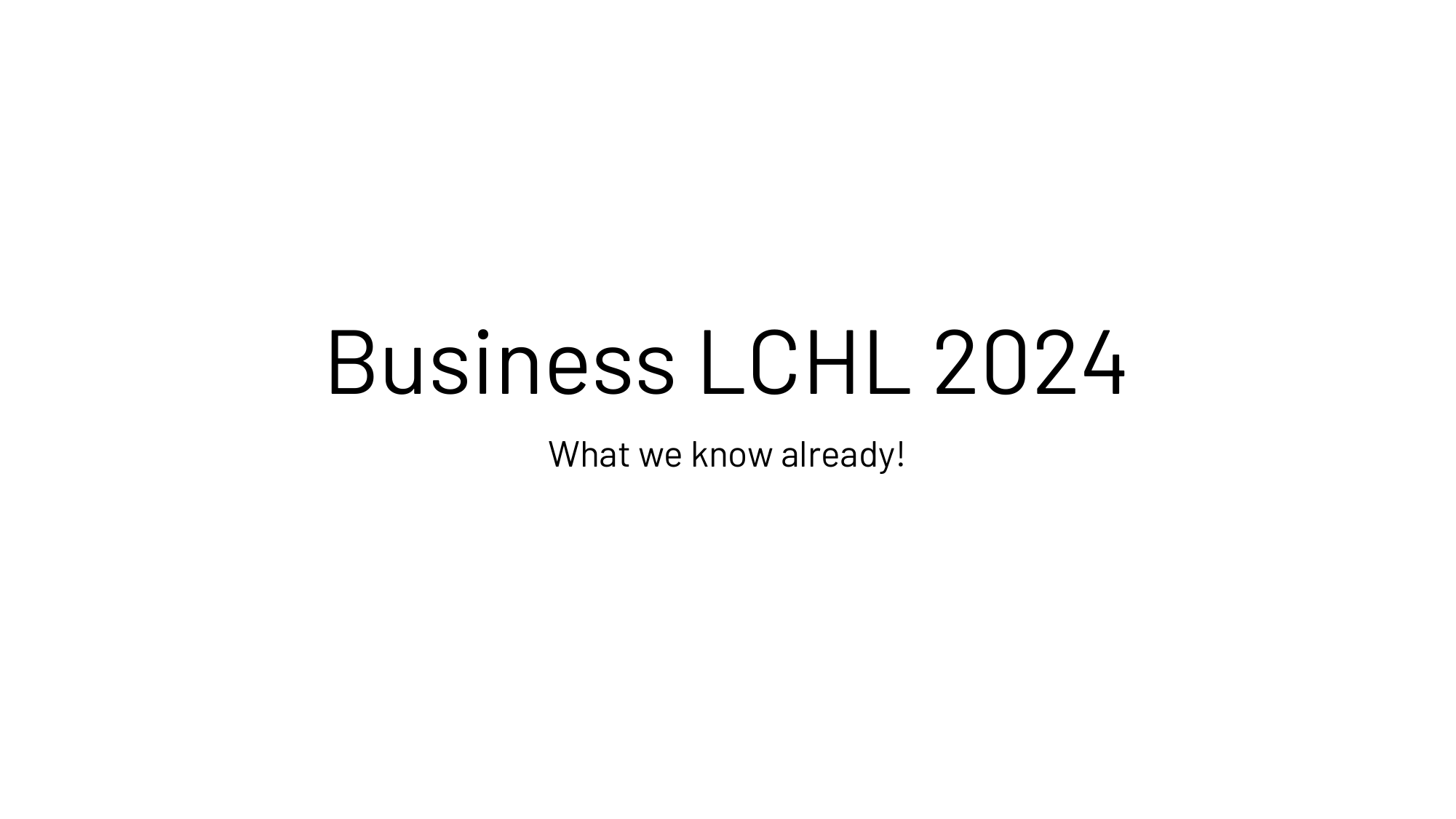

# Business LCHL 2024
What we know already!